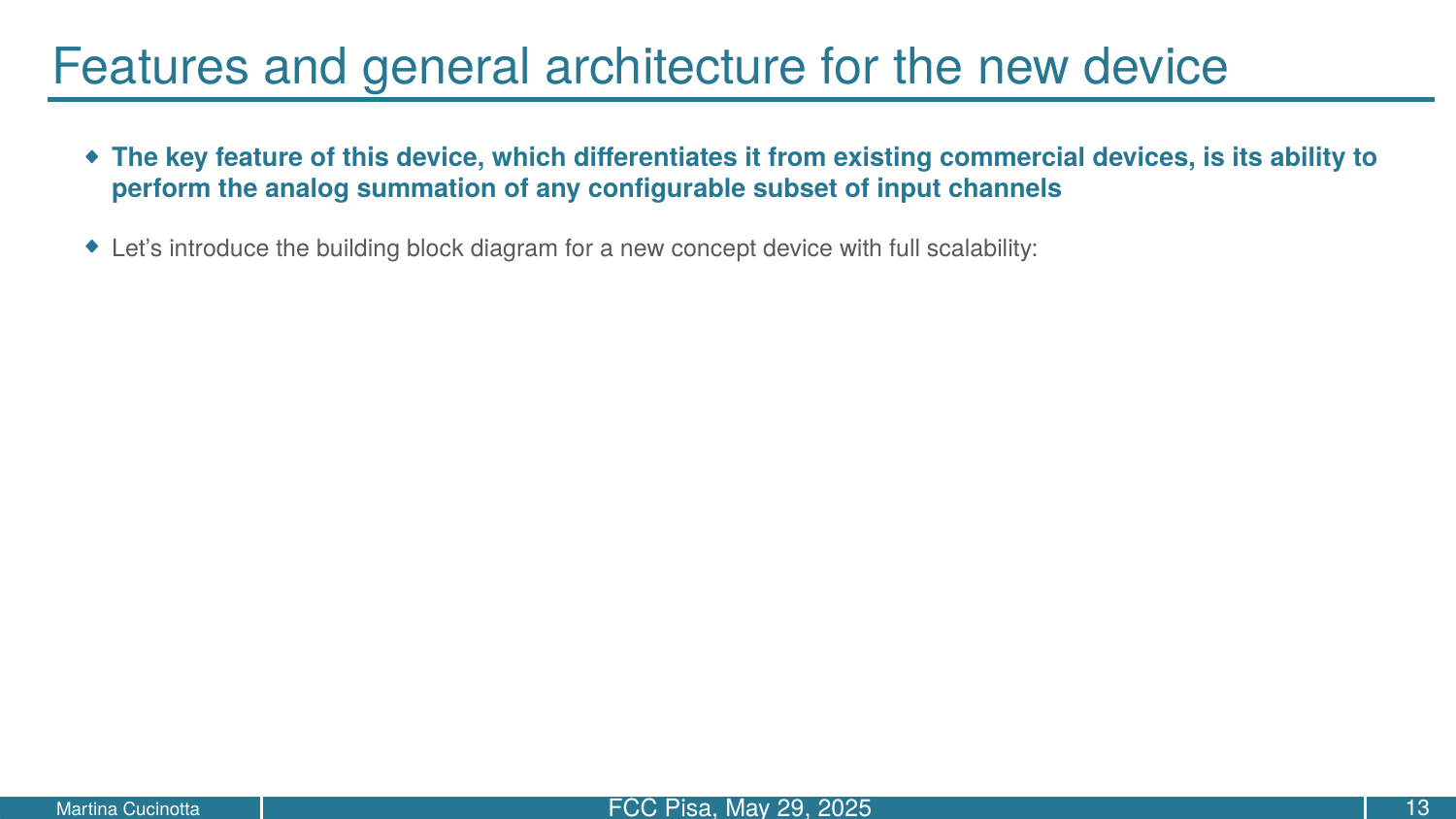

# Features and general architecture for the new device
The key feature of this device, which differentiates it from existing commercial devices, is its ability to perform the analog summation of any configurable subset of input channels

Let’s introduce the building block diagram for a new concept device with full scalability:

 FCC Pisa, May 29, 2025
13
Martina Cucinotta